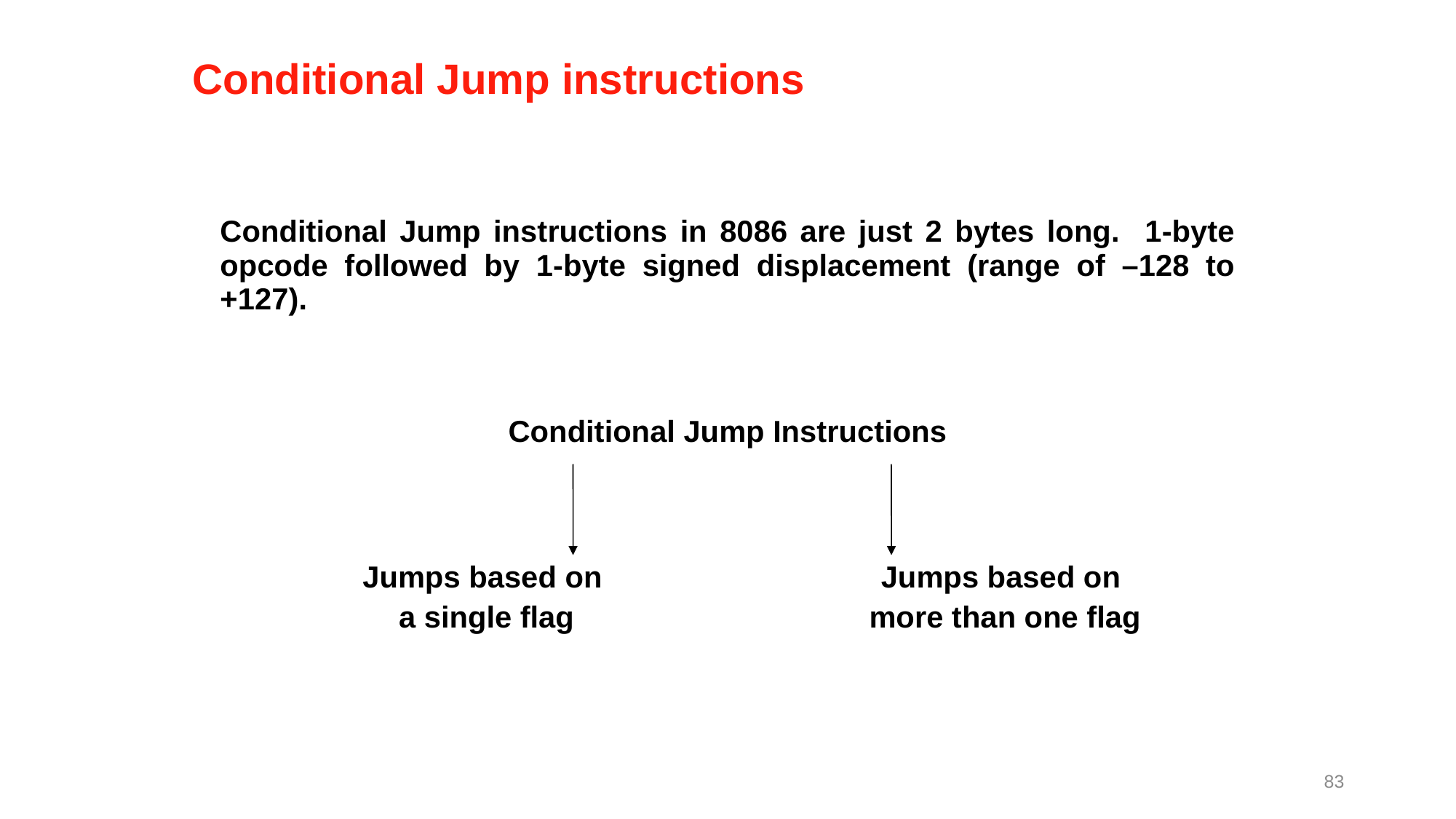

Conditional Jump instructions
| Conditional Jump instructions in 8086 are just 2 bytes long. 1-byte opcode followed by 1-byte signed displacement (range of –128 to +127). |  |
| --- | --- |
| Conditional Jump Instructions |  |
| Jumps based on a single flag | Jumps based on more than one flag |

83